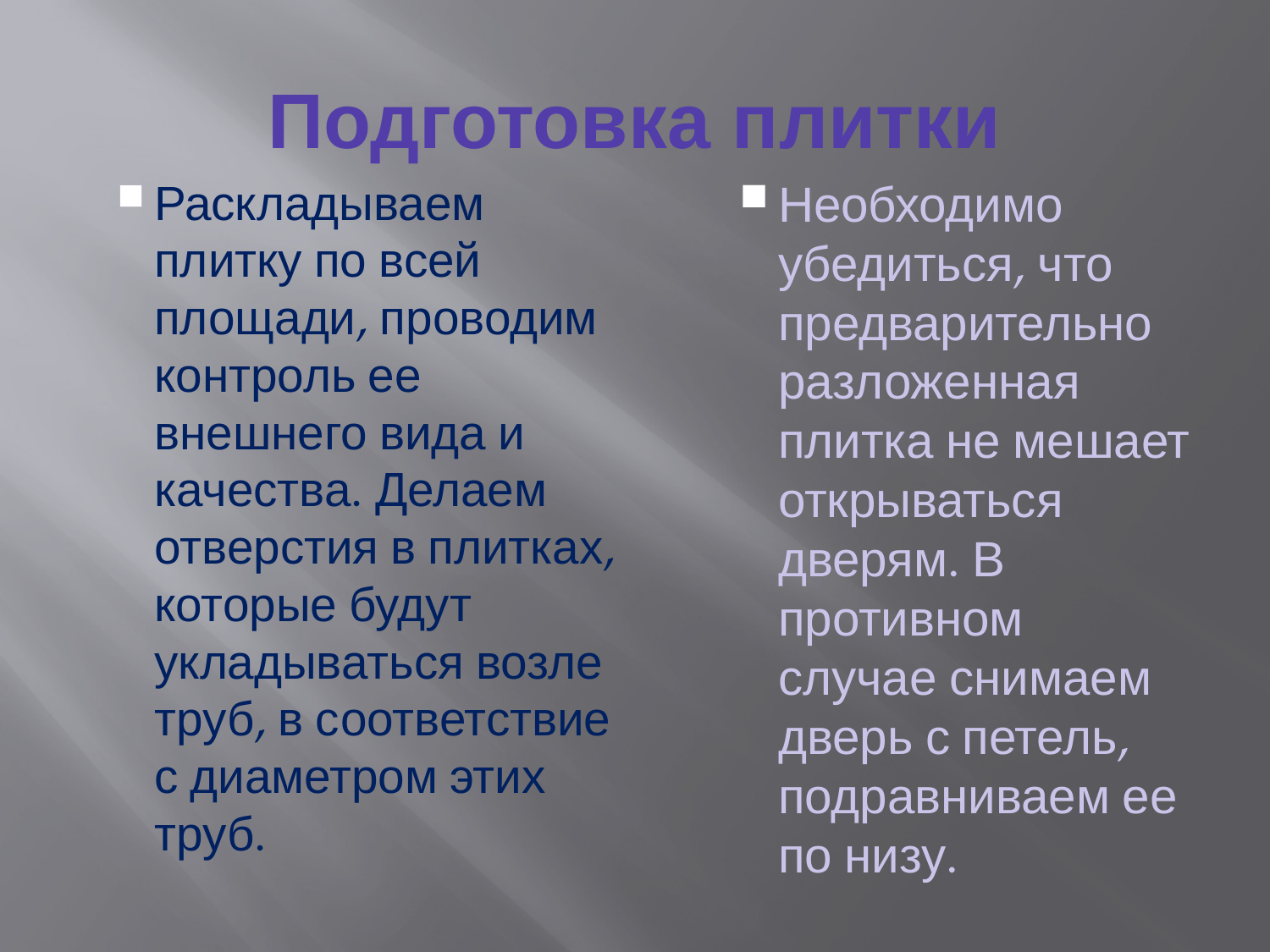

# Подготовка плитки
Раскладываем плитку по всей площади, проводим контроль ее внешнего вида и качества. Делаем отверстия в плитках, которые будут укладываться возле труб, в соответствие с диаметром этих труб.

Необходимо убедиться, что предварительно разложенная плитка не мешает открываться дверям. В противном случае снимаем дверь с петель, подравниваем ее по низу.